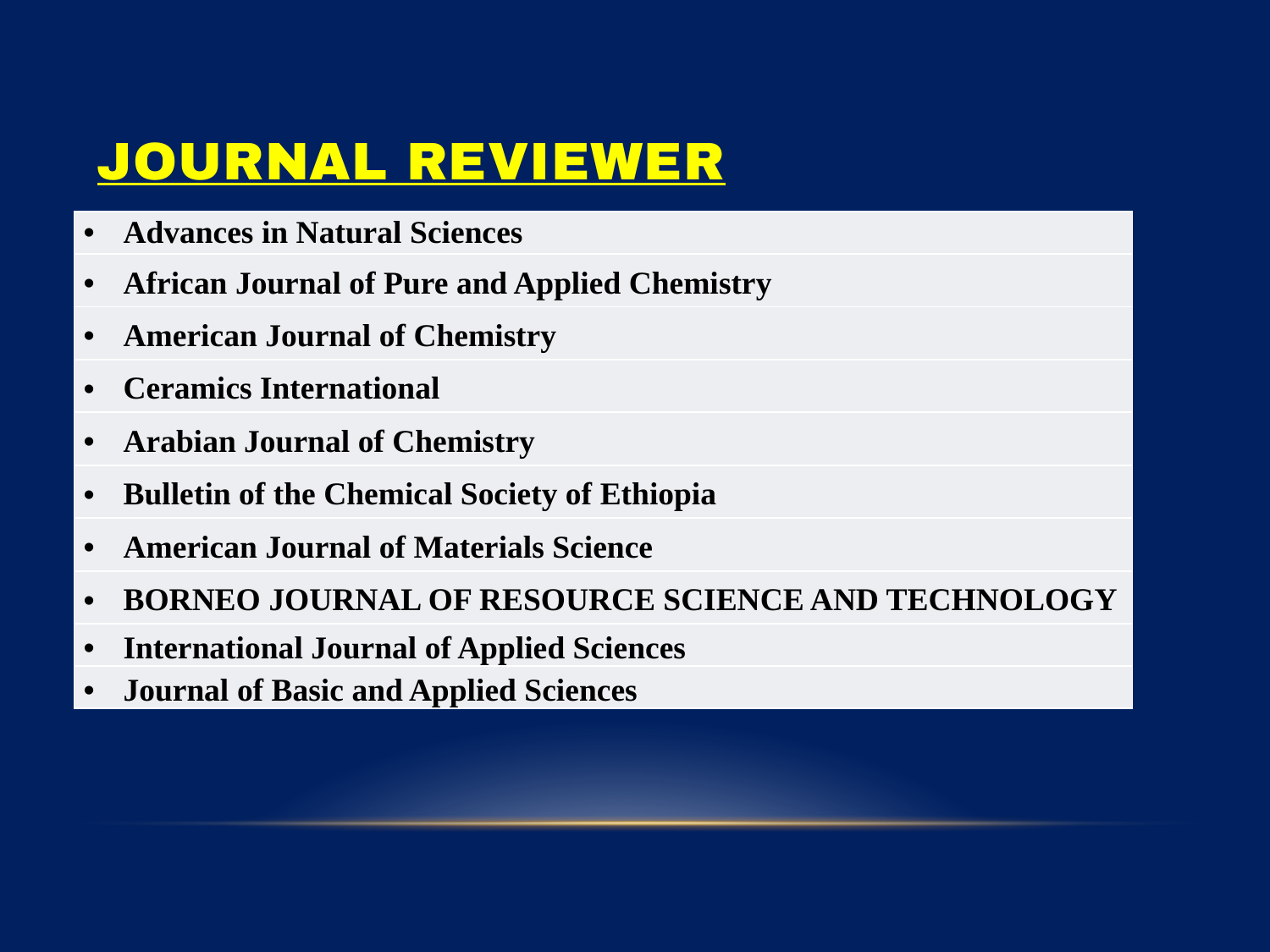

# Journal reviewer
| Advances in Natural Sciences |
| --- |
| African Journal of Pure and Applied Chemistry |
| American Journal of Chemistry |
| Ceramics International |
| Arabian Journal of Chemistry |
| Bulletin of the Chemical Society of Ethiopia |
| American Journal of Materials Science |
| BORNEO JOURNAL OF RESOURCE SCIENCE AND TECHNOLOGY |
| International Journal of Applied Sciences |
| Journal of Basic and Applied Sciences |